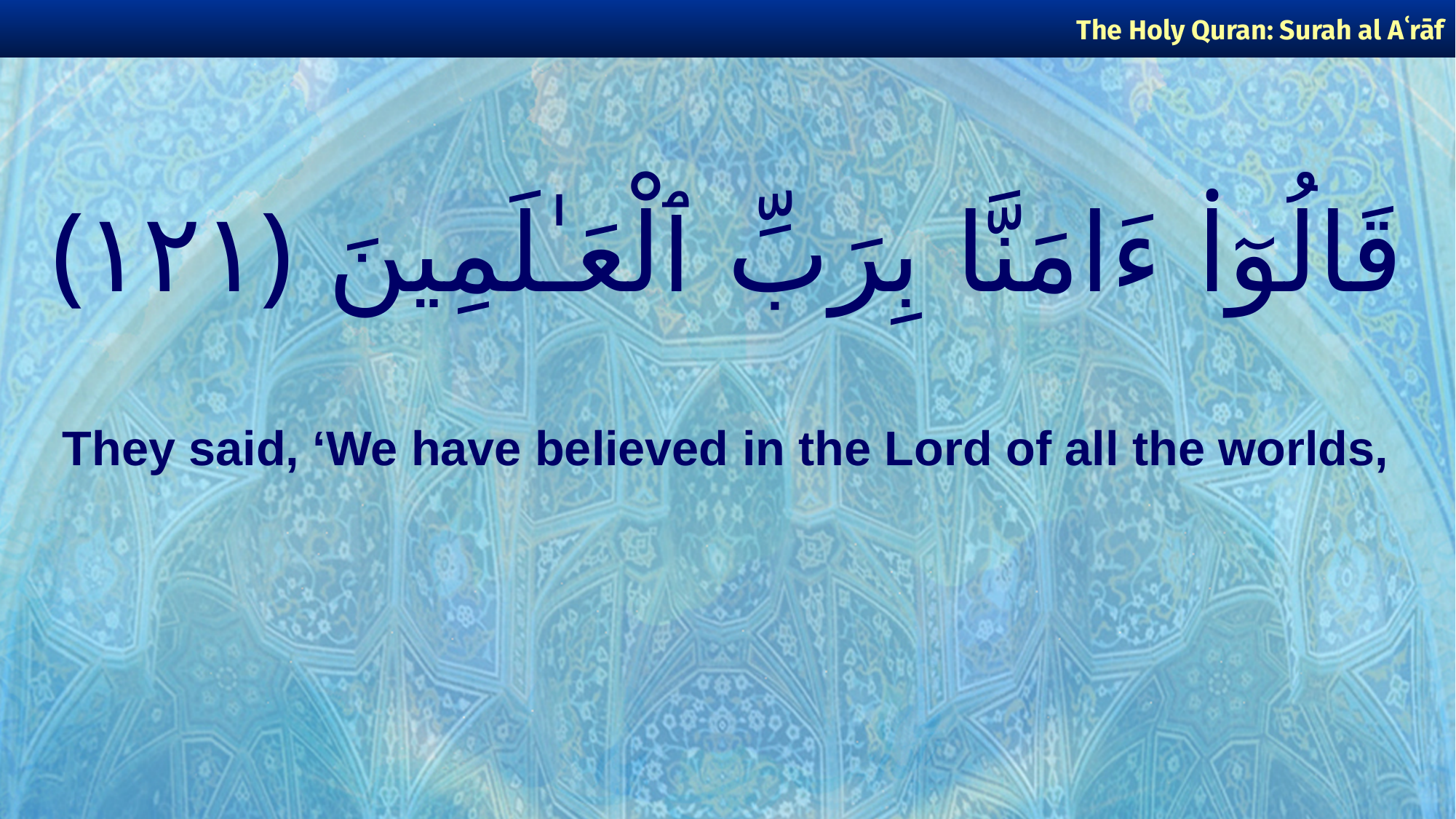

The Holy Quran: Surah al­ Aʿrāf
# قَالُوٓا۟ ءَامَنَّا بِرَبِّ ٱلْعَـٰلَمِينَ ﴿١٢١﴾
They said, ‘We have believed in the Lord of all the worlds,